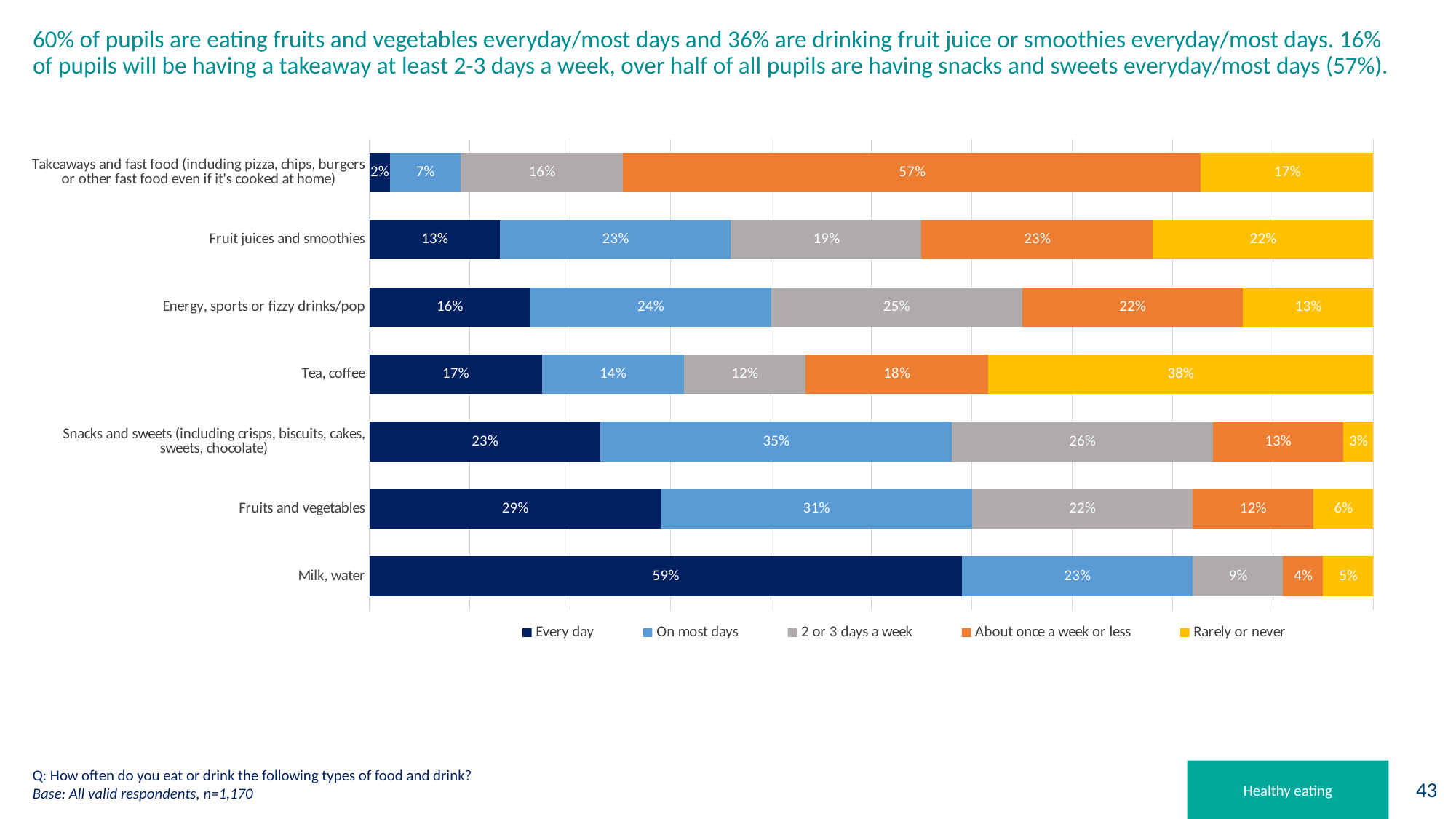

# 60% of pupils are eating fruits and vegetables everyday/most days and 36% are drinking fruit juice or smoothies everyday/most days. 16% of pupils will be having a takeaway at least 2-3 days a week, over half of all pupils are having snacks and sweets everyday/most days (57%).

### Chart

| Category | Every day | On most days | 2 or 3 days a week | About once a week or less | Rarely or never |
|---|---|---|---|---|---|
| Milk, water | 0.59 | 0.23 | 0.09 | 0.04 | 0.05 |
| Fruits and vegetables | 0.29 | 0.31 | 0.22 | 0.12 | 0.06 |
| Snacks and sweets (including crisps, biscuits, cakes, sweets, chocolate) | 0.23 | 0.35 | 0.26 | 0.13 | 0.03 |
| Tea, coffee | 0.17 | 0.14 | 0.12 | 0.18 | 0.38 |
| Energy, sports or fizzy drinks/pop | 0.16 | 0.24 | 0.25 | 0.22 | 0.13 |
| Fruit juices and smoothies | 0.13 | 0.23 | 0.19 | 0.23 | 0.22 |
| Takeaways and fast food (including pizza, chips, burgers or other fast food even if it's cooked at home) | 0.02 | 0.07 | 0.16 | 0.57 | 0.17 |
Q: How often do you eat or drink the following types of food and drink?
Base: All valid respondents, n=1,170
Healthy eating